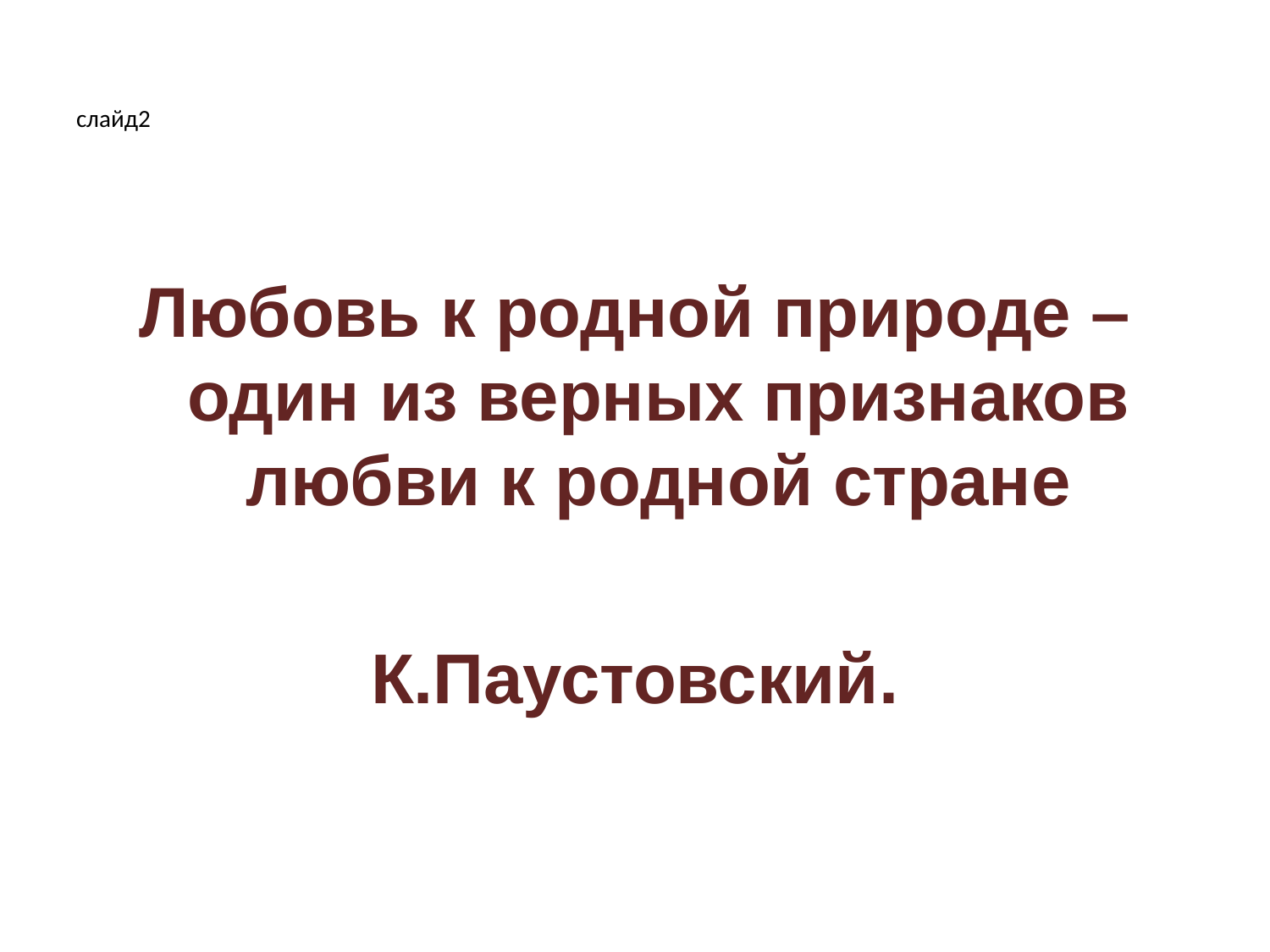

# слайд2

Любовь к родной природе – один из верных признаков любви к родной стране

К.Паустовский.